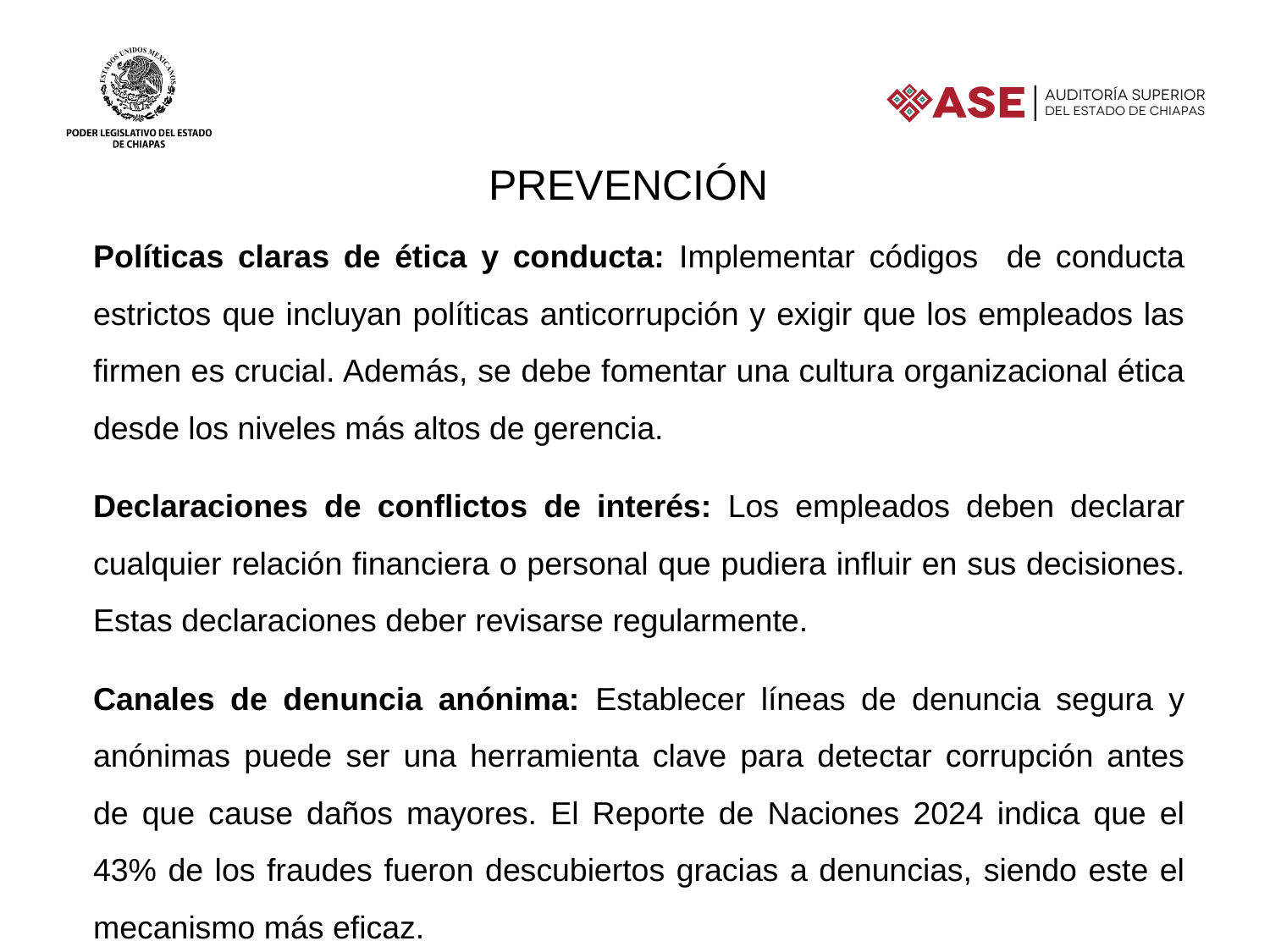

Prevención
Políticas claras de ética y conducta: Implementar códigos  de conducta estrictos que incluyan políticas anticorrupción y exigir que los empleados las firmen es crucial. Además, se debe fomentar una cultura organizacional ética desde los niveles más altos de gerencia.
Declaraciones de conflictos de interés: Los empleados deben declarar cualquier relación financiera o personal que pudiera influir en sus decisiones. Estas declaraciones deber revisarse regularmente.
Canales de denuncia anónima: Establecer líneas de denuncia segura y anónimas puede ser una herramienta clave para detectar corrupción antes de que cause daños mayores. El Reporte de Naciones 2024 indica que el 43% de los fraudes fueron descubiertos gracias a denuncias, siendo este el mecanismo más eficaz.